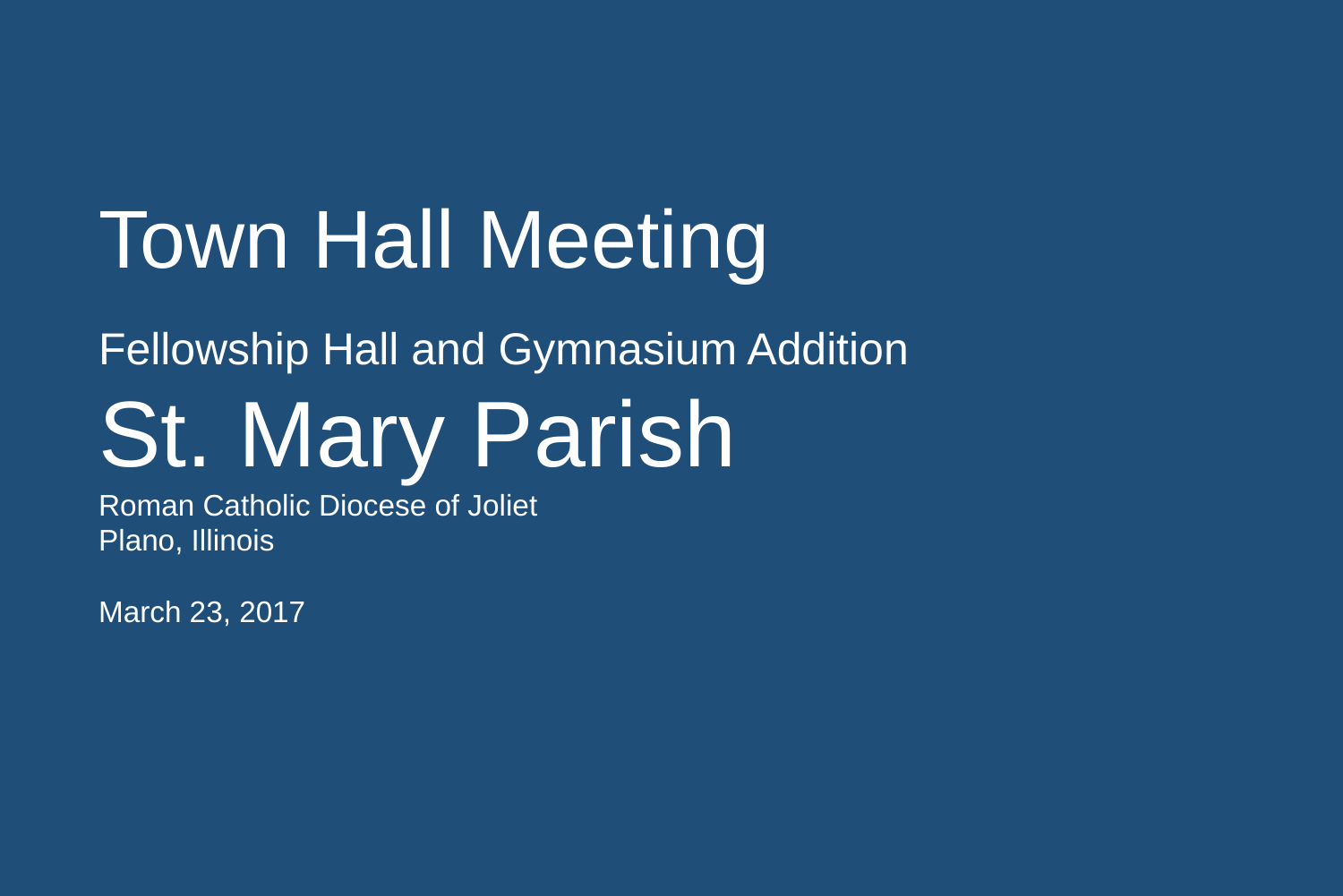

Town Hall Meeting

Fellowship Hall and Gymnasium Addition
St. Mary Parish
Roman Catholic Diocese of Joliet
Plano, Illinois

March 23, 2017